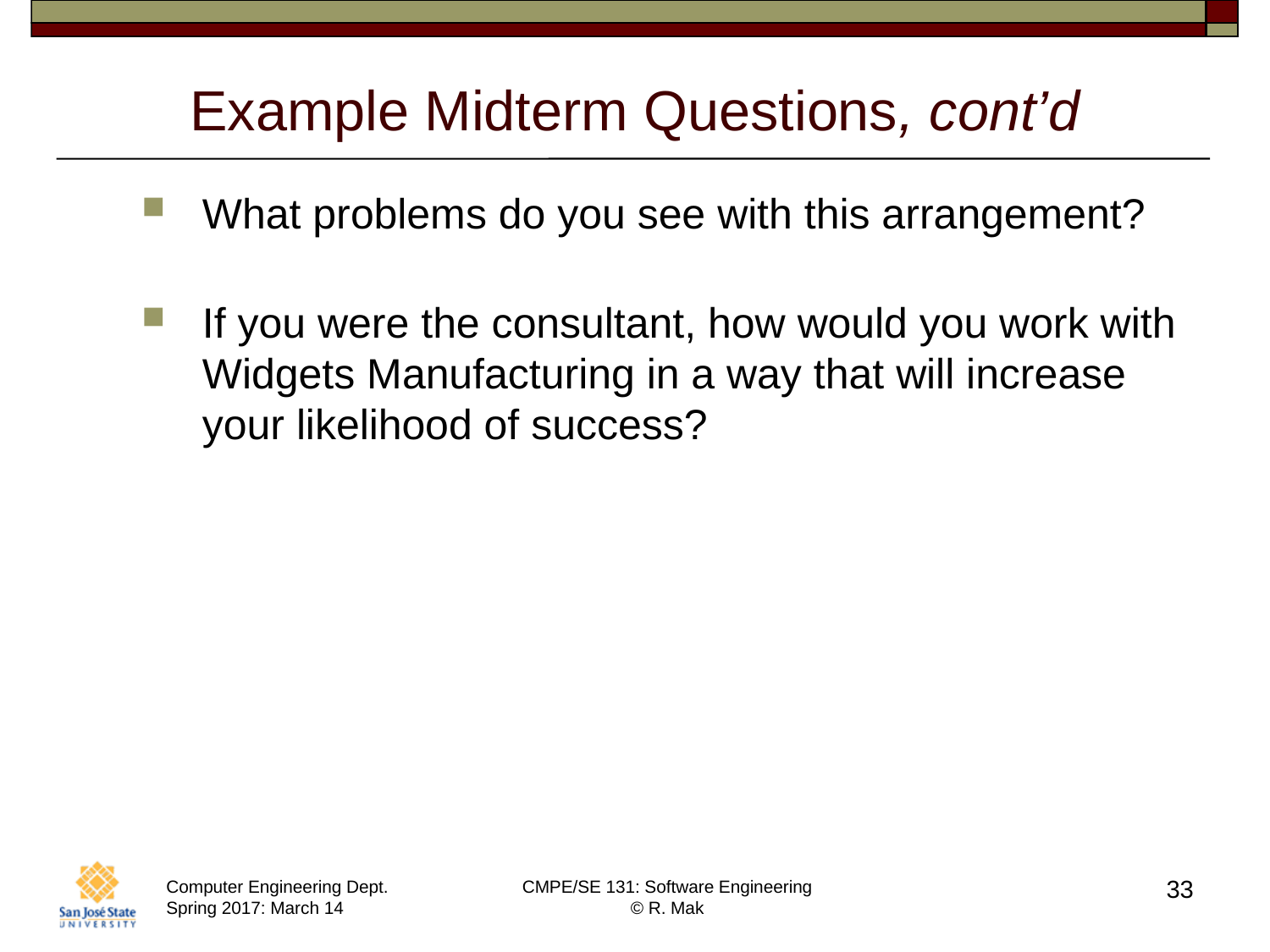

# Example Midterm Questions, cont’d
What problems do you see with this arrangement?

If you were the consultant, how would you work with Widgets Manufacturing in a way that will increase your likelihood of success?

33